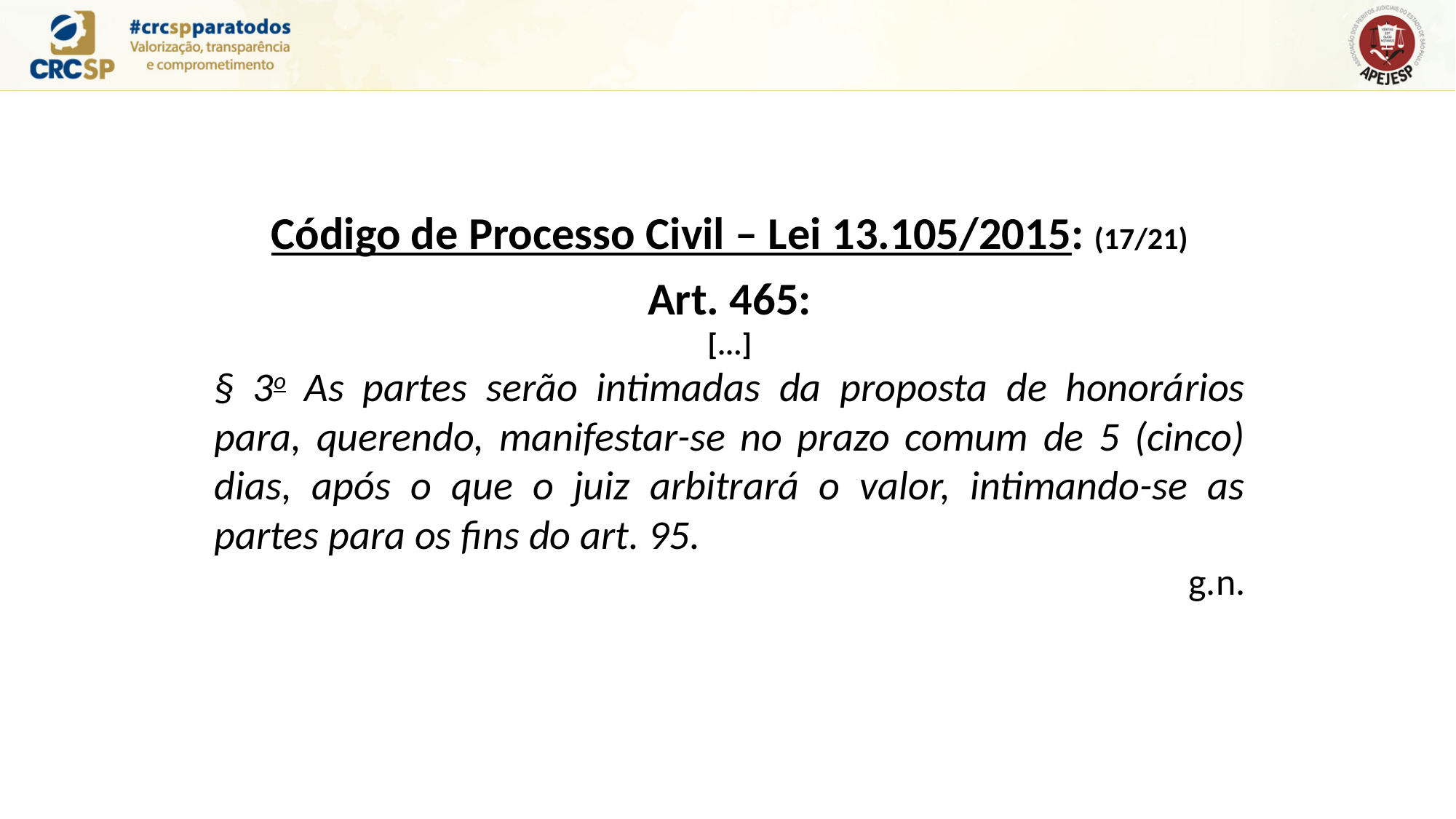

Código de Processo Civil – Lei 13.105/2015: (17/21)

Art. 465:
[...]
§ 3o As partes serão intimadas da proposta de honorários para, querendo, manifestar-se no prazo comum de 5 (cinco) dias, após o que o juiz arbitrará o valor, intimando-se as partes para os fins do art. 95.
g.n.